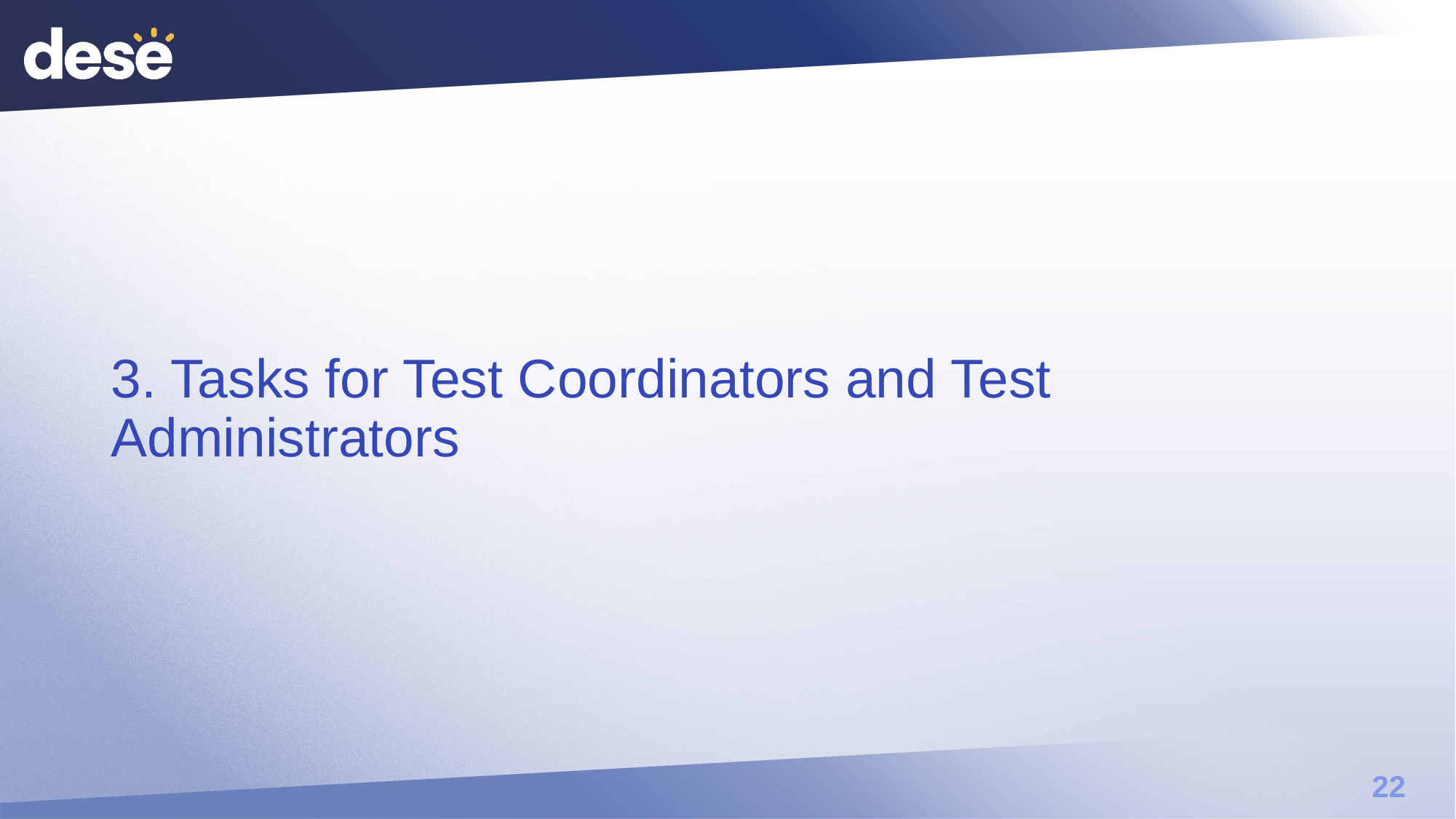

# 3. Tasks for Test Coordinators and Test Administrators